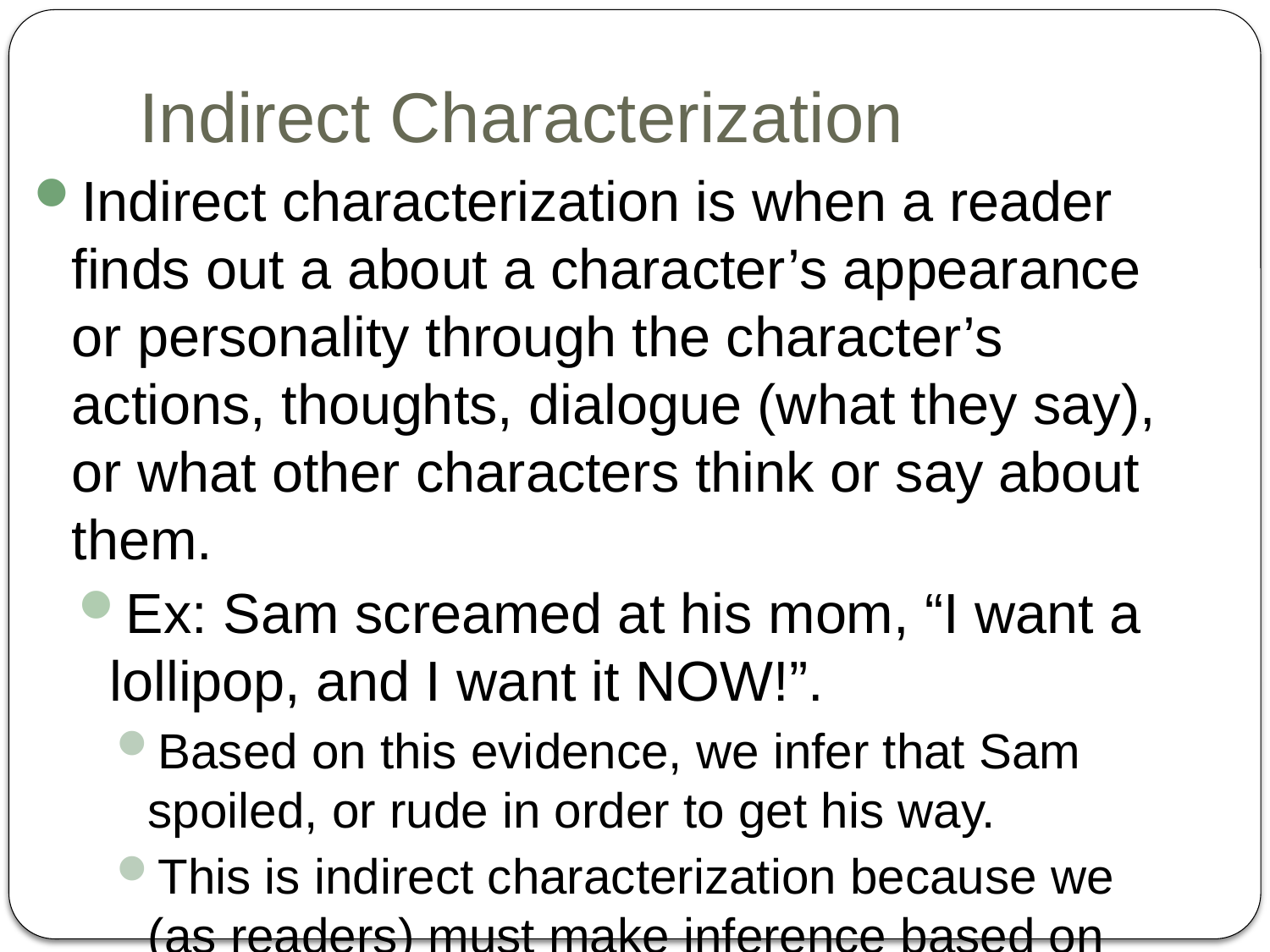

# Indirect Characterization
Indirect characterization is when a reader finds out a about a character’s appearance or personality through the character’s actions, thoughts, dialogue (what they say), or what other characters think or say about them.
Ex: Sam screamed at his mom, “I want a lollipop, and I want it NOW!”.
Based on this evidence, we infer that Sam spoiled, or rude in order to get his way.
This is indirect characterization because we (as readers) must make inference based on Sam’s actions to figure out his personality.